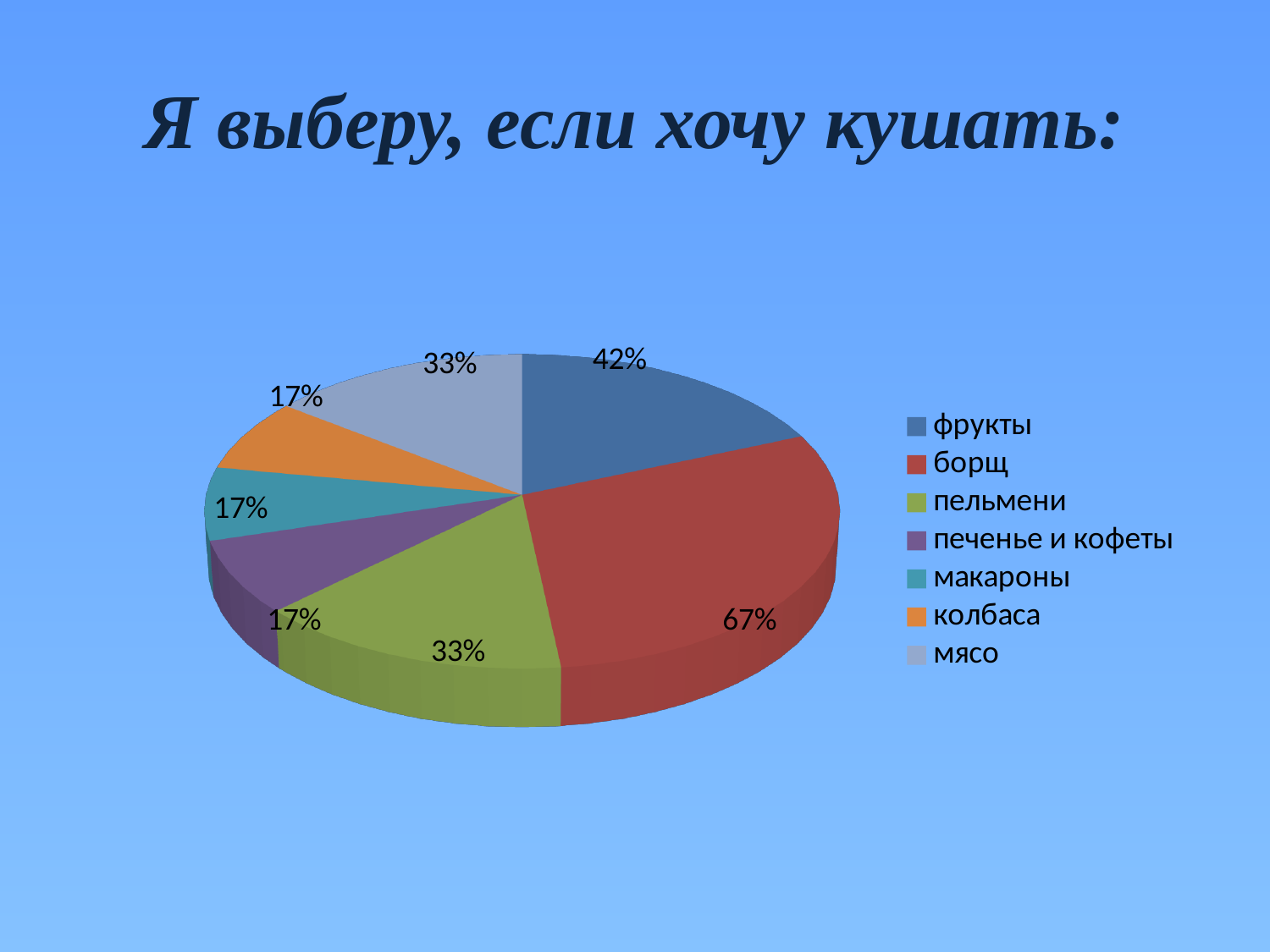

# Я выберу, если хочу кушать:

[unsupported chart]